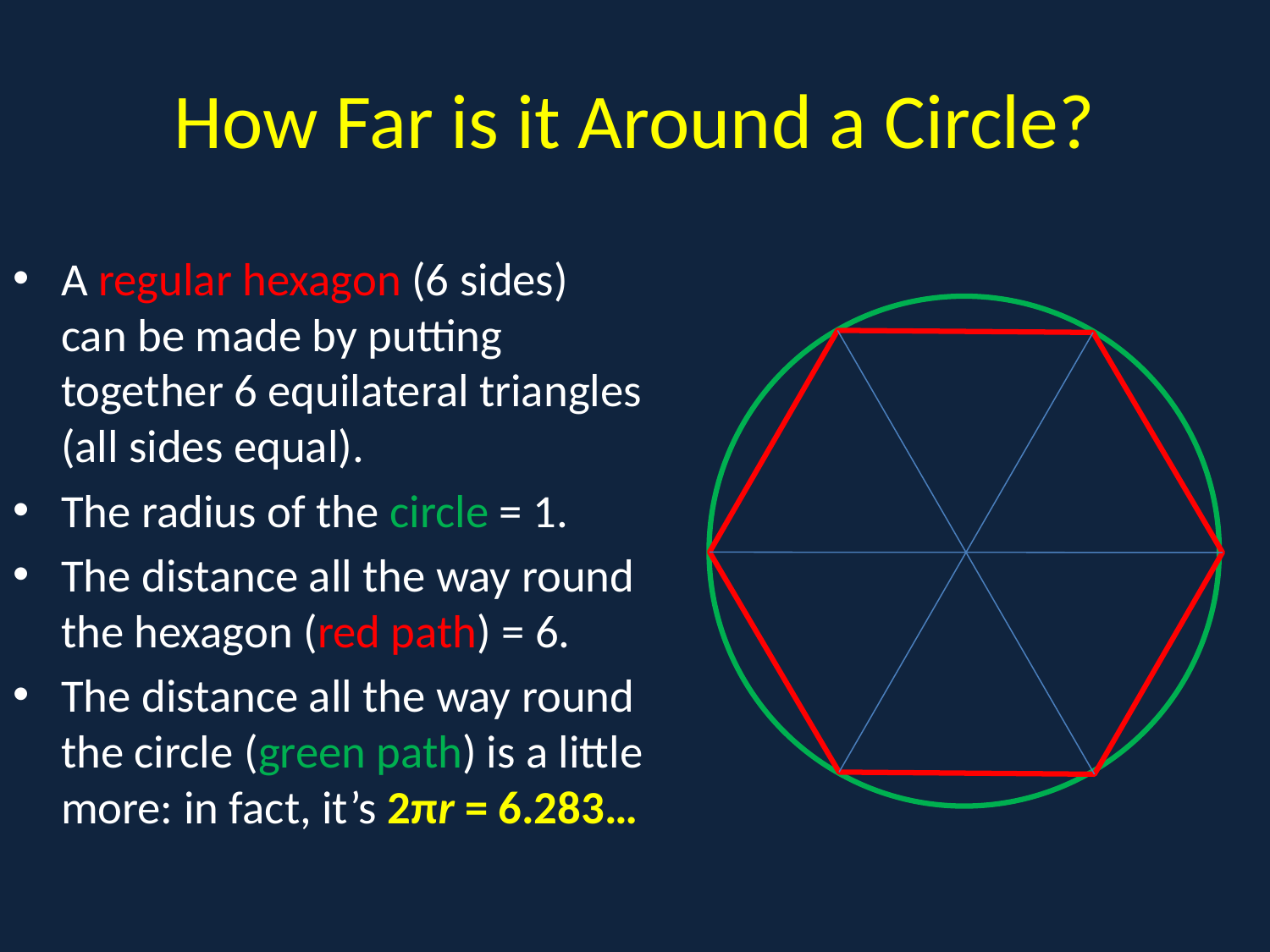

# How Far is it Around a Circle?
a
A regular hexagon (6 sides) can be made by putting together 6 equilateral triangles (all sides equal).
The radius of the circle = 1.
The distance all the way round the hexagon (red path) = 6.
The distance all the way round the circle (green path) is a little more: in fact, it’s 2πr = 6.283…